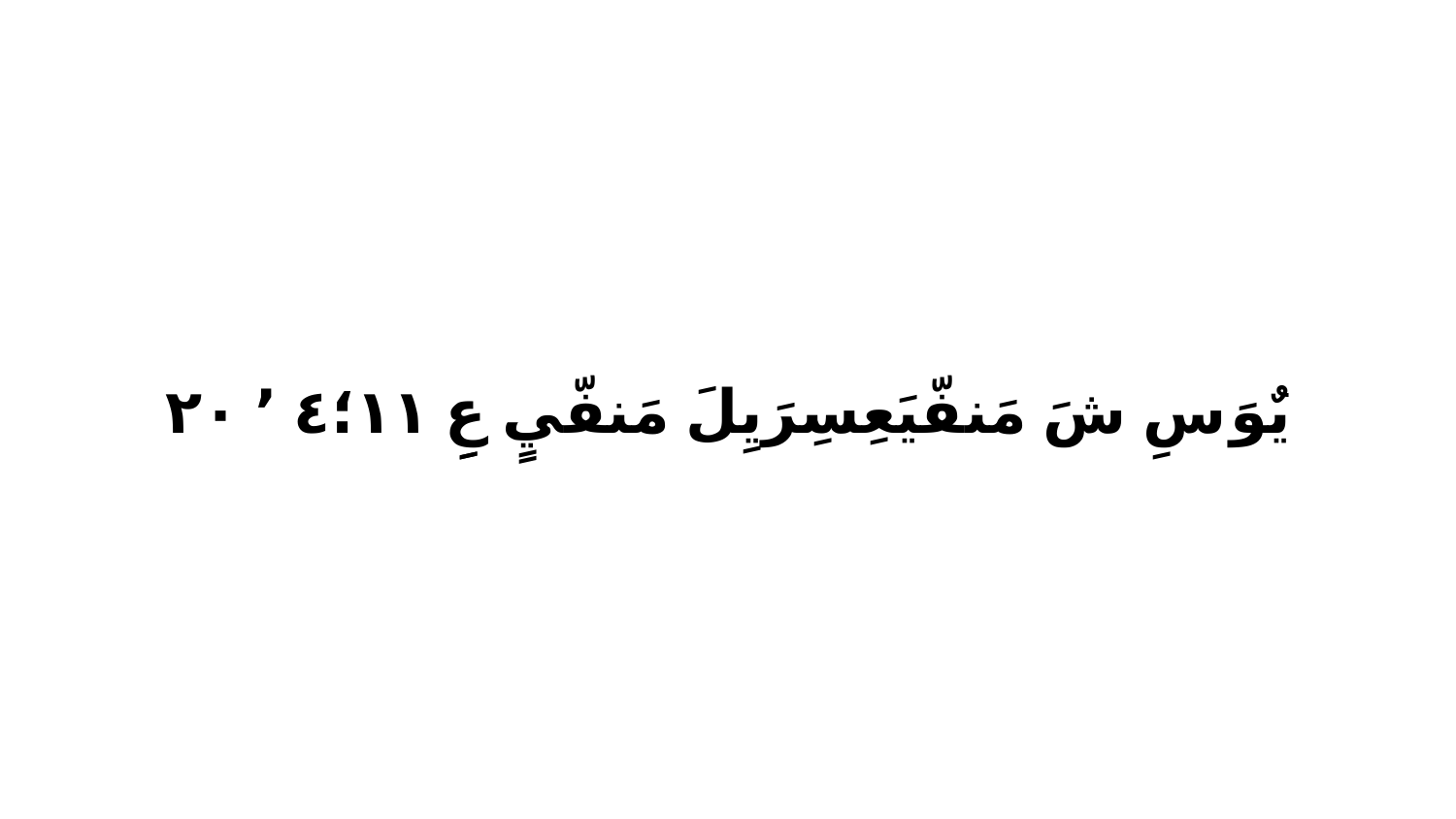

يٌوَ سِ شَ مَنفّيَعِسِرَيِلَ مَنفّيٍ عِِ ١١‏؛٤ ٬ ٢٠